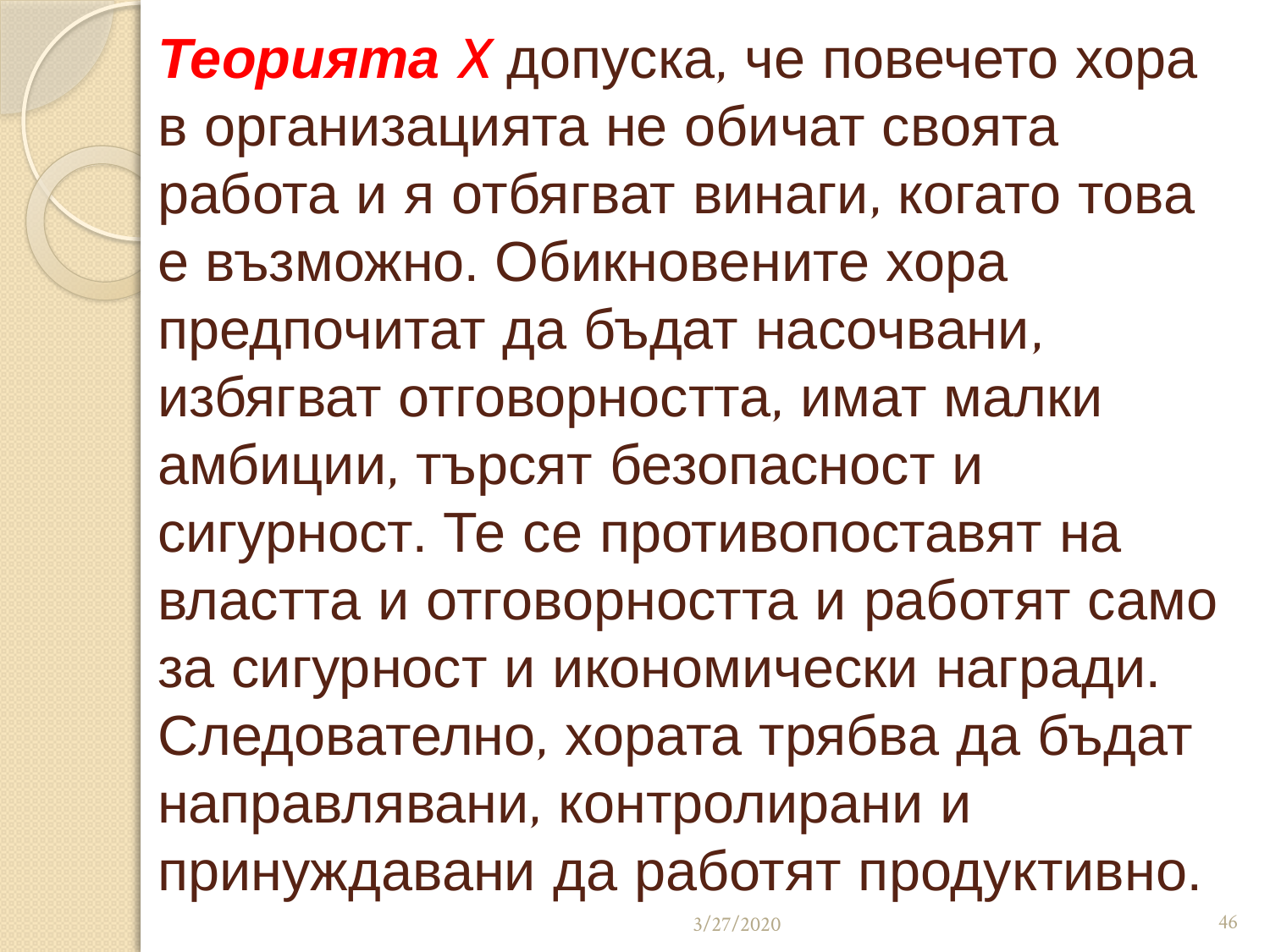

# Теорията X допуска, че повечето хора в организацията не обичат своята работа и я отбягват винаги, когато това е възможно. Обикновените хора предпочитат да бъдат насочвани, избягват отговорността, имат малки амбиции, търсят безопасност и сигурност. Те се противопоставят на властта и отговорността и работят само за сигурност и икономически награди. Следователно, хората трябва да бъдат направлявани, контролирани и принуждавани да работят продуктивно.
3/27/2020
46